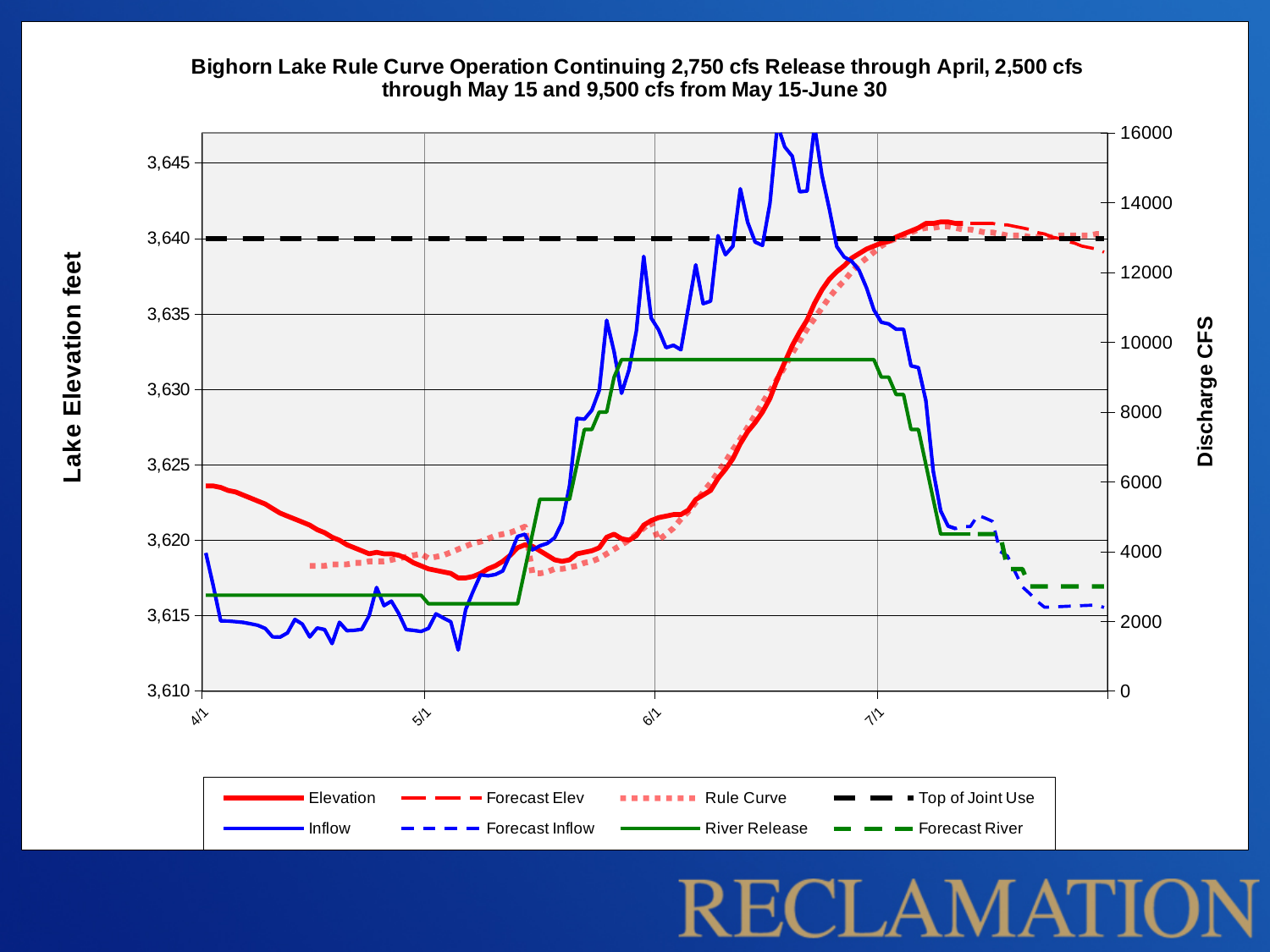

### Chart: Bighorn Lake Rule Curve Operation Continuing 2,750 cfs Release through April, 2,500 cfs through May 15 and 9,500 cfs from May 15-June 30

| Category |  |  |  |  |  |  |  |  |
|---|---|---|---|---|---|---|---|---|
| 40269 | 3623.5999999999785 | None | None | 3640.0 | 3956.5883999999987 | 3956.5883999999987 | 2750.0 | None |
| 40270 | 3623.5999999999785 | None | None | 3640.0 | 3022.4221 | 3022.4221 | 2750.0 | None |
| 40271 | 3623.4999999999786 | None | None | 3640.0 | 2010.7731999999999 | 2010.7731999999999 | 2750.0 | None |
| 40272 | 3623.299999999979 | None | None | 3640.0 | 2007.6217 | 2007.6217 | 2750.0 | None |
| 40273 | 3623.199999999979 | None | None | 3640.0 | 1989.2577 | 1989.2577 | 2750.0 | None |
| 40274 | 3622.999999999979 | None | None | 3640.0 | 1969.1072 | 1969.1072 | 2750.0 | None |
| 40275 | 3622.7999999999793 | None | None | 3640.0 | 1928.7417 | 1928.7417 | 2750.0 | None |
| 40276 | 3622.5999999999794 | None | None | 3640.0 | 1886.7792 | 1886.7792 | 2750.0 | None |
| 40277 | 3622.3999999999796 | None | None | 3640.0 | 1795.2382 | 1795.2382 | 2750.0 | None |
| 40278 | 3622.09999999998 | None | None | 3640.0 | 1553.3491 | 1553.3491 | 2750.0 | None |
| 40279 | 3621.7999999999797 | None | None | 3640.0 | 1546.1831999999972 | 1546.1831999999972 | 2750.0 | None |
| 40280 | 3621.5999999999804 | None | None | 3640.0 | 1667.7573 | 1667.7573 | 2750.0 | None |
| 40281 | 3621.3999999999805 | None | None | 3640.0 | 2052.0325 | 2052.0325 | 2750.0 | None |
| 40282 | 3621.1999999999807 | None | None | 3640.0 | 1920.4681 | 1920.4681 | 2750.0 | None |
| 40283 | 3620.999999999981 | None | 3618.2999999999834 | 3640.0 | 1552.9968000000001 | 1552.9968000000001 | 2750.0 | None |
| 40284 | 3620.6999999999807 | None | 3618.2999999999834 | 3640.0 | 1809.1814999999972 | 1809.1814999999972 | 2750.0 | None |
| 40285 | 3620.4999999999814 | None | 3618.2999999999834 | 3640.0 | 1763.0365 | 1763.0365 | 2750.0 | None |
| 40286 | 3620.1999999999807 | None | 3618.399999999984 | 3640.0 | 1361.1146999999999 | 1361.1146999999999 | 2750.0 | None |
| 40287 | 3619.999999999982 | None | 3618.399999999984 | 3640.0 | 1970.615 | 1970.615 | 2750.0 | None |
| 40288 | 3619.6999999999807 | None | 3618.399999999984 | 3640.0 | 1732.2062 | 1732.2062 | 2750.0 | None |
| 40289 | 3619.4999999999823 | None | 3618.499999999983 | 3640.0 | 1741.0593999999999 | 1741.0593999999999 | 2750.0 | None |
| 40290 | 3619.2999999999797 | None | 3618.499999999983 | 3640.0 | 1770.655 | 1770.655 | 2750.0 | None |
| 40291 | 3619.0999999999817 | None | 3618.599999999983 | 3640.0 | 2161.1614 | 2161.1614 | 2750.0 | None |
| 40292 | 3619.1999999999807 | None | 3618.599999999983 | 3640.0 | 2968.1011 | 2968.1011 | 2750.0 | None |
| 40293 | 3619.0999999999817 | None | 3618.599999999983 | 3640.0 | 2448.6514 | 2448.6514 | 2750.0 | None |
| 40294 | 3619.0999999999817 | None | 3618.699999999983 | 3640.0 | 2579.455100000006 | 2579.455100000006 | 2750.0 | None |
| 40295 | 3618.9999999999827 | None | 3618.7999999999797 | 3640.0 | 2220.2082999999934 | 2220.2082999999934 | 2750.0 | None |
| 40296 | 3618.7999999999797 | None | 3618.899999999983 | 3640.0 | 1762.0698 | 1762.0698 | 2750.0 | None |
| 40297 | 3618.499999999983 | None | 3618.9999999999827 | 3640.0 | 1739.7957000000001 | 1739.7957000000001 | 2750.0 | None |
| 40298 | 3618.2999999999834 | None | 3619.0999999999817 | 3640.0 | 1708.6898999999999 | 1708.6898999999999 | 2750.0 | None |
| 40299 | 3618.0999999999835 | None | 3618.7999999999797 | 3640.0 | 1798.7001 | 1798.7001 | 2500.0 | None |
| 40300 | 3617.9999999999836 | None | 3618.899999999983 | 3640.0 | 2213.4807 | 2213.4807 | 2500.0 | None |
| 40301 | 3617.899999999984 | None | 3618.9999999999827 | 3640.0 | 2095.7195 | 2095.7195 | 2500.0 | None |
| 40302 | 3617.799999999984 | None | 3619.1999999999807 | 3640.0 | 1986.2861 | 1986.2861 | 2500.0 | None |
| 40303 | 3617.499999999984 | None | 3619.3999999999824 | 3640.0 | 1176.3263 | 1176.3263 | 2500.0 | None |
| 40304 | 3617.499999999984 | None | 3619.5999999999817 | 3640.0 | 2336.3467 | 2336.3467 | 2500.0 | None |
| 40305 | 3617.599999999984 | None | 3619.7999999999797 | 3640.0 | 2854.9978 | 2854.9978 | 2500.0 | None |
| 40306 | 3617.799999999984 | None | 3619.899999999982 | 3640.0 | 3332.5863999999997 | 3332.5863999999997 | 2500.0 | None |
| 40307 | 3618.0999999999835 | None | 3620.0999999999817 | 3640.0 | 3304.5105 | 3304.5105 | 2500.0 | None |
| 40308 | 3618.2999999999834 | None | 3620.2999999999797 | 3640.0 | 3341.353300000007 | 3341.353300000007 | 2500.0 | None |
| 40309 | 3618.599999999983 | None | 3620.3999999999814 | 3640.0 | 3443.6772 | 3443.6772 | 2500.0 | None |
| 40310 | 3618.9999999999827 | None | 3620.4999999999814 | 3640.0 | 3916.4617 | 3916.4617 | 2500.0 | None |
| 40311 | 3619.4999999999823 | None | 3620.6999999999807 | 3640.0 | 4431.0 | 4431.0 | 2500.0 | None |
| 40312 | 3619.6999999999807 | None | 3620.899999999981 | 3640.0 | 4496.032700000001 | 4496.032700000001 | 3500.0 | None |
| 40313 | 3619.5999999999817 | None | 3617.799999999984 | 3640.0 | 4046.053200000001 | 4046.053200000001 | 4500.0 | None |
| 40314 | 3619.2999999999797 | None | 3617.799999999984 | 3640.0 | 4162.669900000004 | 4162.669900000004 | 5500.0 | None |
| 40315 | 3618.9999999999827 | None | 3617.899999999984 | 3640.0 | 4233.6274 | 4233.6274 | 5500.0 | None |
| 40316 | 3618.699999999983 | None | 3618.0999999999835 | 3640.0 | 4397.128900000002 | 4397.128900000002 | 5500.0 | None |
| 40317 | 3618.599999999983 | None | 3618.0999999999835 | 3640.0 | 4838.7725 | 4838.7725 | 5500.0 | None |
| 40318 | 3618.699999999983 | None | 3618.1999999999834 | 3640.0 | 5886.645500000001 | 5886.645500000001 | 5500.0 | None |
| 40319 | 3619.0999999999817 | None | 3618.2999999999834 | 3640.0 | 7816.0967 | 7816.0967 | 6500.0 | None |
| 40320 | 3619.1999999999807 | None | 3618.499999999983 | 3640.0 | 7795.6875 | 7795.6875 | 7500.0 | None |
| 40321 | 3619.2999999999797 | None | 3618.599999999983 | 3640.0 | 8051.46 | 8051.46 | 7500.0 | None |
| 40322 | 3619.4999999999823 | None | 3618.7999999999797 | 3640.0 | 8621.024400000015 | 8621.024400000015 | 8000.0 | None |
| 40323 | 3620.1999999999807 | None | 3619.0999999999817 | 3640.0 | 10628.387699999965 | 10628.387699999965 | 8000.0 | None |
| 40324 | 3620.3999999999814 | None | 3619.3999999999824 | 3640.0 | 9728.412099999985 | 9728.412099999985 | 9000.0 | None |
| 40325 | 3620.0999999999817 | None | 3619.6999999999807 | 3640.0 | 8534.906199999961 | 8534.906199999961 | 9500.0 | None |
| 40326 | 3619.999999999982 | None | 3619.999999999982 | 3640.0 | 9201.262699999981 | 9201.262699999981 | 9500.0 | None |
| 40327 | 3620.2999999999797 | None | 3620.3999999999814 | 3640.0 | 10321.107400000004 | 10321.107400000004 | 9500.0 | None |
| 40328 | 3620.999999999981 | None | 3620.7999999999797 | 3640.0 | 12460.767599999985 | 12460.767599999985 | 9500.0 | None |
| 40329 | 3621.2999999999797 | None | 3621.1999999999807 | 3640.0 | 10691.5918 | 10691.5918 | 9500.0 | None |
| 40330 | 3621.4999999999804 | None | 3619.999999999982 | 3640.0 | 10355.915999999965 | 10355.915999999965 | 9500.0 | None |
| 40331 | 3621.5999999999804 | None | 3620.3999999999814 | 3640.0 | 9843.29 | 9843.29 | 9500.0 | None |
| 40332 | 3621.6999999999803 | None | 3620.7999999999797 | 3640.0 | 9914.0967 | 9914.0967 | 9500.0 | None |
| 40333 | 3621.6999999999803 | None | 3621.3999999999805 | 3640.0 | 9784.524400000015 | 9784.524400000015 | 9500.0 | None |
| 40334 | 3621.99999999998 | None | 3621.89999999998 | 3640.0 | 10988.08789999998 | 10988.08789999998 | 9500.0 | None |
| 40335 | 3622.6999999999794 | None | 3622.4999999999795 | 3640.0 | 12217.8262 | 12217.8262 | 9500.0 | None |
| 40336 | 3622.999999999979 | None | 3623.199999999979 | 3640.0 | 11106.4697 | 11106.4697 | 9500.0 | None |
| 40337 | 3623.299999999979 | None | 3623.7999999999784 | 3640.0 | 11178.205099999985 | 11178.205099999985 | 9500.0 | None |
| 40338 | 3624.099999999978 | None | 3624.4999999999777 | 3640.0 | 13055.2793 | 13055.2793 | 9500.0 | None |
| 40339 | 3624.6999999999757 | None | 3625.1999999999757 | 3640.0 | 12509.238300000006 | 12509.238300000006 | 9500.0 | None |
| 40340 | 3625.399999999977 | None | 3625.9999999999764 | 3640.0 | 12752.126 | 12752.126 | 9500.0 | None |
| 40341 | 3626.399999999976 | None | 3626.6999999999757 | 3640.0 | 14399.584000000004 | 14399.584000000004 | 9500.0 | None |
| 40342 | 3627.1999999999753 | None | 3627.499999999975 | 3640.0 | 13435.126 | 13435.126 | 9500.0 | None |
| 40343 | 3627.7999999999747 | None | 3628.2999999999743 | 3640.0 | 12872.5146 | 12872.5146 | 9500.0 | None |
| 40344 | 3628.499999999974 | None | 3629.0999999999735 | 3640.0 | 12774.807599999978 | 12774.807599999978 | 9500.0 | None |
| 40345 | 3629.399999999974 | None | 3629.899999999973 | 3640.0 | 13980.549800000004 | 13980.549800000004 | 9500.0 | None |
| 40346 | 3630.6999999999707 | None | 3630.6999999999707 | 3640.0 | 16231.640600000002 | 16231.640600000002 | 9500.0 | None |
| 40347 | 3631.7999999999697 | None | 3631.4999999999714 | 3640.0 | 15597.0039 | 15597.0039 | 9500.0 | None |
| 40348 | 3632.89999999997 | None | 3632.3999999999705 | 3640.0 | 15333.8564 | 15333.8564 | 9500.0 | None |
| 40349 | 3633.7999999999693 | None | 3633.19999999997 | 3640.0 | 14312.08789999998 | 14312.08789999998 | 9500.0 | None |
| 40350 | 3634.5999999999685 | None | 3633.999999999969 | 3640.0 | 14334.421899999987 | 14334.421899999987 | 9500.0 | None |
| 40351 | 3635.6999999999657 | None | 3634.6999999999684 | 3640.0 | 16198.8984 | 16198.8984 | 9500.0 | None |
| 40352 | 3636.5999999999667 | None | 3635.399999999968 | 3640.0 | 14787.3457 | 14787.3457 | 9500.0 | None |
| 40353 | 3637.2999999999647 | None | 3636.0999999999667 | 3640.0 | 13817.021500000004 | 13817.021500000004 | 9500.0 | None |
| 40354 | 3637.7999999999647 | None | 3636.6999999999657 | 3640.0 | 12742.15529999998 | 12742.15529999998 | 9500.0 | None |
| 40355 | 3638.1999999999653 | None | 3637.1999999999657 | 3640.0 | 12442.8291 | 12442.8291 | 9500.0 | None |
| 40356 | 3638.699999999965 | None | 3637.7999999999647 | 3640.0 | 12322.416999999969 | 12322.416999999969 | 9500.0 | None |
| 40357 | 3638.9999999999645 | None | 3638.2999999999647 | 3640.0 | 12065.1699 | 12065.1699 | 9500.0 | None |
| 40358 | 3639.2999999999643 | None | 3638.699999999965 | 3640.0 | 11559.731400000024 | 11559.731400000024 | 9500.0 | None |
| 40359 | 3639.499999999964 | None | 3639.0999999999644 | 3640.0 | 10925.1328 | 10925.1328 | 9500.0 | None |
| 40360 | 3639.699999999964 | None | 3639.499999999964 | 3640.0 | 10573.001 | 10573.001 | 9000.0 | None |
| 40361 | 3639.799999999964 | None | 3639.799999999964 | 3640.0 | 10524.4121 | 10524.4121 | 9000.0 | None |
| 40362 | 3640.0999999999635 | None | 3639.9999999999636 | 3640.0 | 10374.1504 | 10374.1504 | 8500.0 | None |
| 40363 | 3640.2999999999633 | None | 3640.1999999999634 | 3640.0 | 10370.916999999969 | 10370.916999999969 | 8500.0 | None |
| 40364 | 3640.499999999963 | None | 3640.399999999964 | 3640.0 | 9322.489299999981 | 9322.489299999981 | 7500.0 | None |
| 40365 | 3640.699999999963 | None | 3640.599999999963 | 3640.0 | 9274.1016 | 9274.1016 | 7500.0 | None |
| 40366 | 3640.9999999999627 | None | 3640.699999999963 | 3640.0 | 8330.905299999975 | 8330.905299999975 | 6500.0 | None |
| 40367 | 3640.9999999999627 | None | 3640.699999999963 | 3640.0 | 6302.584 | 6302.584 | 5500.0 | None |
| 40368 | 3641.0999999999617 | None | 3640.7999999999597 | 3640.0 | 5164.7559 | 5164.7559 | 4500.0 | None |
| 40369 | 3641.0999999999617 | None | 3640.7999999999597 | 3640.0 | 4730.094700000001 | 4730.094700000001 | 4500.0 | None |
| 40370 | 3640.9999999999627 | None | 3640.699999999963 | 3640.0 | 4657.135700000002 | 4657.135700000002 | 4500.0 | None |
| 40371 | 3640.9999999999627 | None | 3640.599999999963 | 3640.0 | None | 4716.436500000001 | 4500.0 | None |
| 40372 | None | 3640.9999999999627 | 3640.599999999963 | 3640.0 | None | 4714.712650000001 | 4500.0 | None |
| 40373 | None | 3640.9999999999627 | 3640.499999999963 | 3640.0 | None | 5041.919547500001 | None | 4500.0 |
| 40374 | None | 3640.9999999999627 | 3640.399999999964 | 3640.0 | None | 4958.207479625 | None | 4500.0 |
| 40375 | None | 3640.9999999999627 | 3640.399999999964 | 3640.0 | None | 4861.938601568751 | None | 4500.0 |
| 40376 | None | 3640.899999999963 | 3640.2999999999633 | 3640.0 | None | 4001.2293918040627 | None | 4500.0 |
| 40377 | None | 3640.899999999963 | 3640.1999999999634 | 3640.0 | None | 3873.913800574672 | None | 3500.0 |
| 40378 | None | 3640.7999999999597 | 3640.1999999999634 | 3640.0 | None | 3427.5008706608733 | None | 3500.0 |
| 40379 | None | 3640.699999999963 | 3640.1999999999634 | 3640.0 | None | 2989.1260012600037 | None | 3500.0 |
| 40380 | None | 3640.599999999963 | 3640.0999999999635 | 3640.0 | None | 2795.494901449005 | None | 3000.0 |
| 40381 | None | 3640.399999999964 | 3640.0999999999635 | 3640.0 | None | 2572.819136666366 | None | 3000.0 |
| 40382 | None | 3640.2999999999633 | 3640.0999999999635 | 3640.0 | None | 2402.101050332992 | None | 3000.0 |
| 40383 | None | 3640.0999999999635 | 3640.0999999999635 | 3640.0 | None | 2411.490545081327 | None | 3000.0 |
| 40384 | None | 3639.9999999999636 | 3640.1999999999634 | 3640.0 | None | 2420.833092355926 | None | 3000.0 |
| 40385 | None | 3639.799999999964 | 3640.1999999999634 | 3640.0 | None | 2430.12892689414 | None | 3000.0 |
| 40386 | None | 3639.699999999964 | 3640.1999999999634 | 3640.0 | None | 2439.3782822596695 | None | 3000.0 |
| 40387 | None | 3639.499999999964 | 3640.1999999999634 | 3640.0 | None | 2448.5813908483774 | None | 3000.0 |
| 40388 | None | 3639.399999999964 | 3640.1999999999634 | 3640.0 | None | 2457.7384838941293 | None | 3000.0 |
| 40389 | None | 3639.2999999999643 | 3640.2999999999633 | 3640.0 | None | 2466.8497914746586 | None | 3000.0 |
| 40390 | None | 3639.0999999999644 | 3640.2999999999633 | 3640.0 | None | 2395.915542517295 | None | 3000.0 |
#